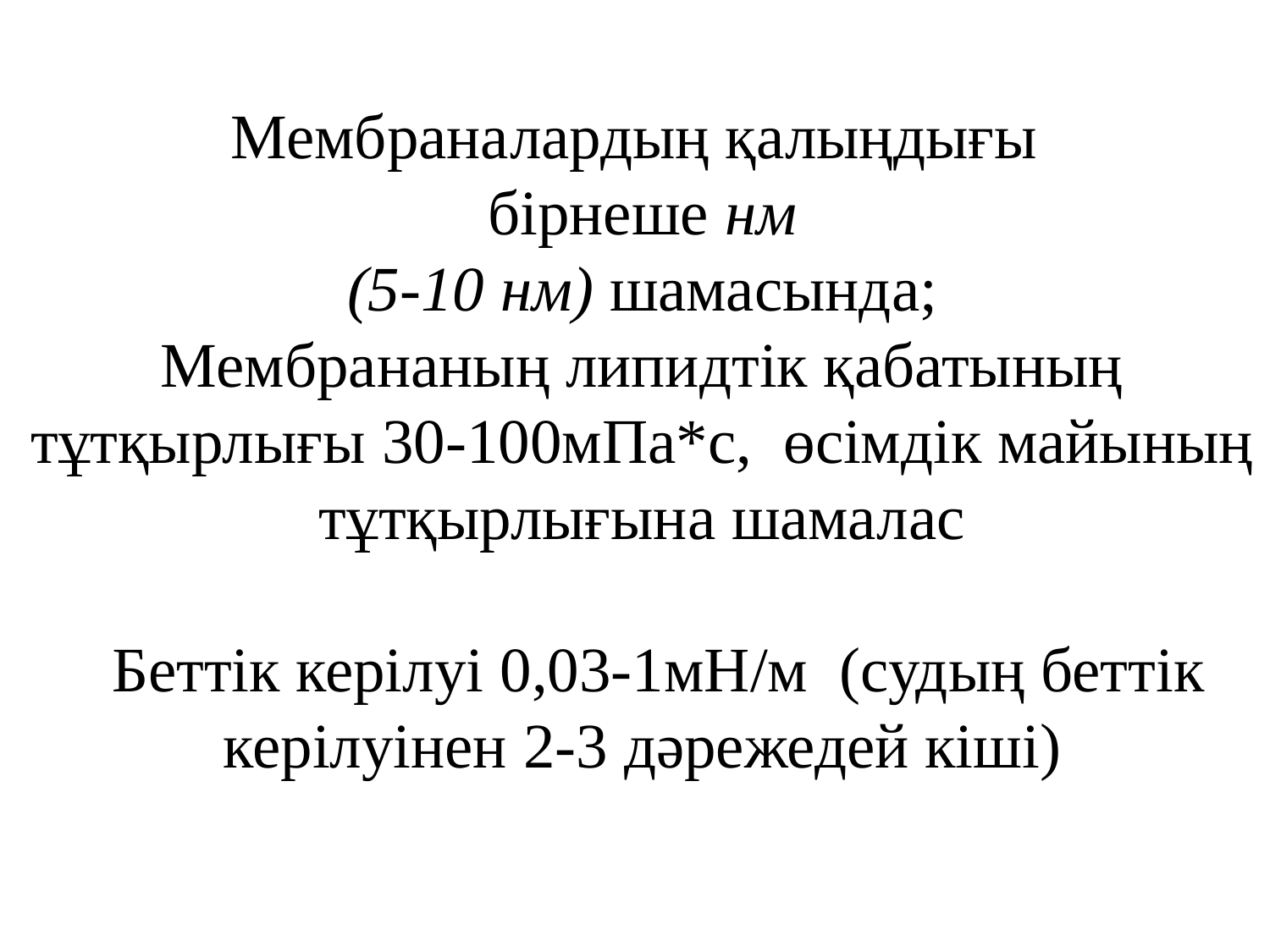

# Мембраналардың қалыңдығы бірнеше нм (5-10 нм) шамасында; Мембрананың липидтік қабатының тұтқырлығы 30-100мПа*с,  өсімдік майының тұтқырлығына шамалас Беттік керілуі 0,03-1мН/м  (судың беттік керілуінен 2-3 дәрежедей кіші)